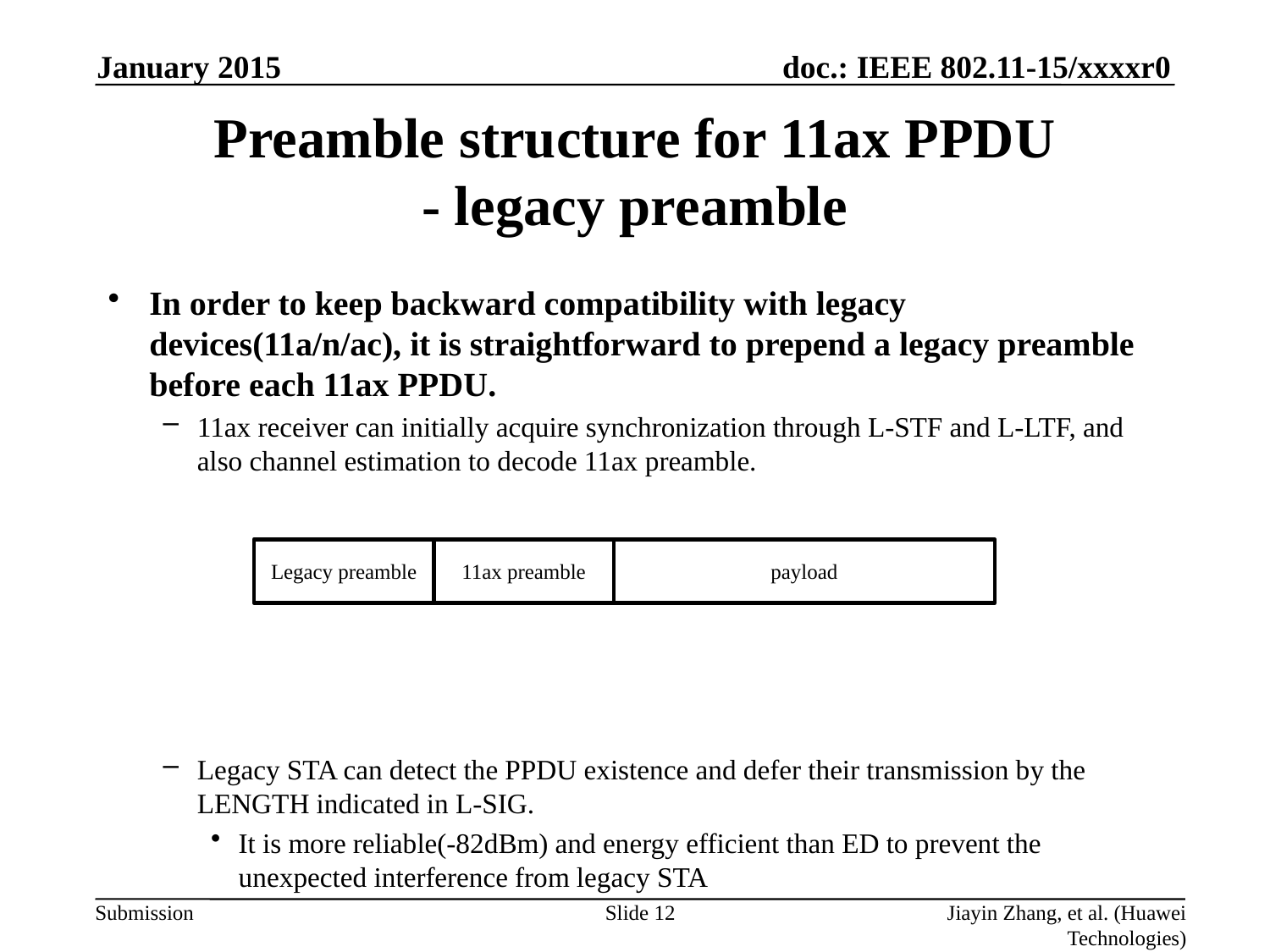

January 2015
# Preamble structure for 11ax PPDU - legacy preamble
In order to keep backward compatibility with legacy devices(11a/n/ac), it is straightforward to prepend a legacy preamble before each 11ax PPDU.
11ax receiver can initially acquire synchronization through L-STF and L-LTF, and also channel estimation to decode 11ax preamble.

Legacy STA can detect the PPDU existence and defer their transmission by the LENGTH indicated in L-SIG.
It is more reliable(-82dBm) and energy efficient than ED to prevent the unexpected interference from legacy STA
Legacy preamble
11ax preamble
payload
Slide 12
Jiayin Zhang, et al. (Huawei Technologies)